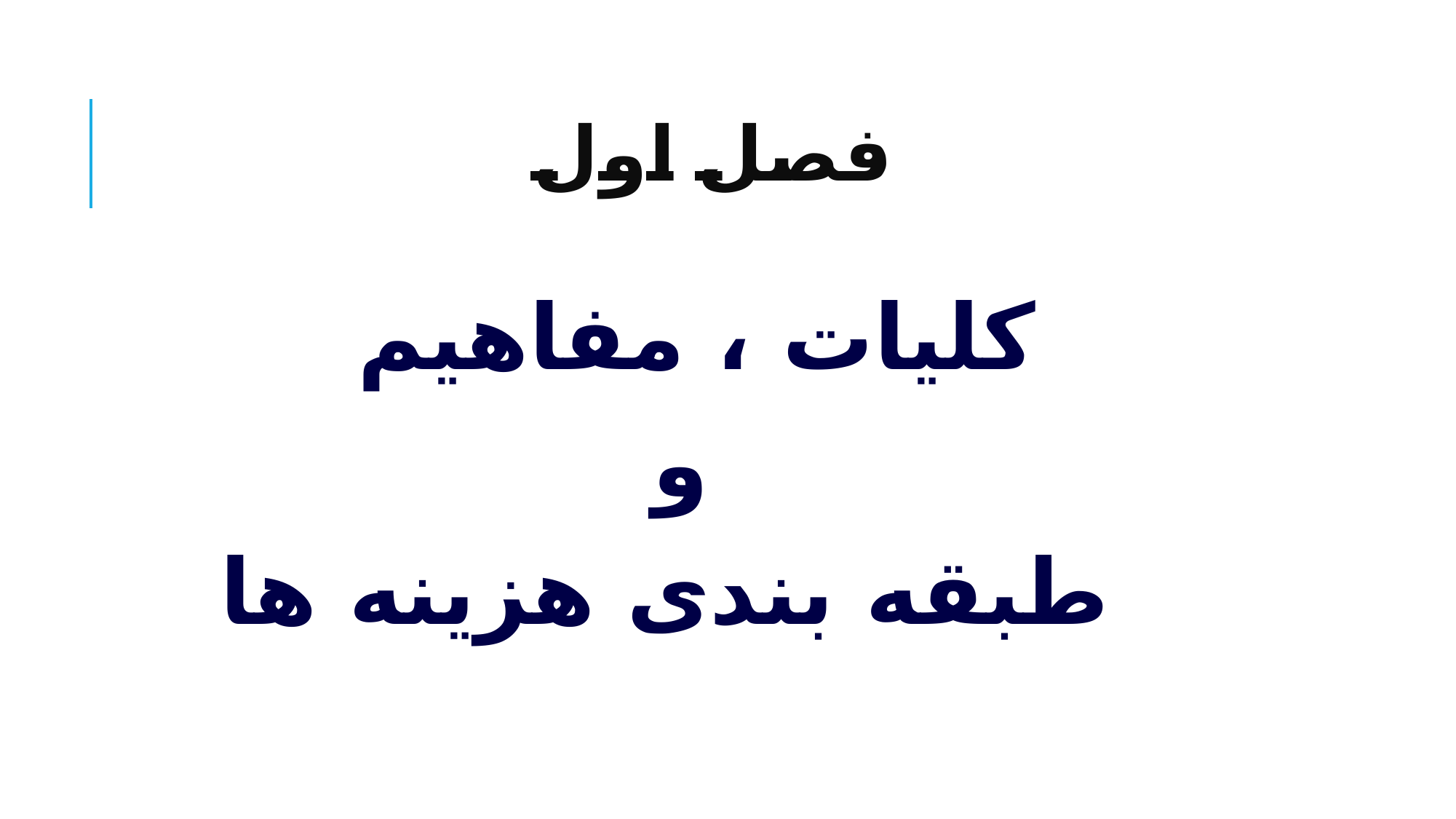

# فصل اول
کلیات ، مفاهیم
و
 طبقه بندی هزینه ها